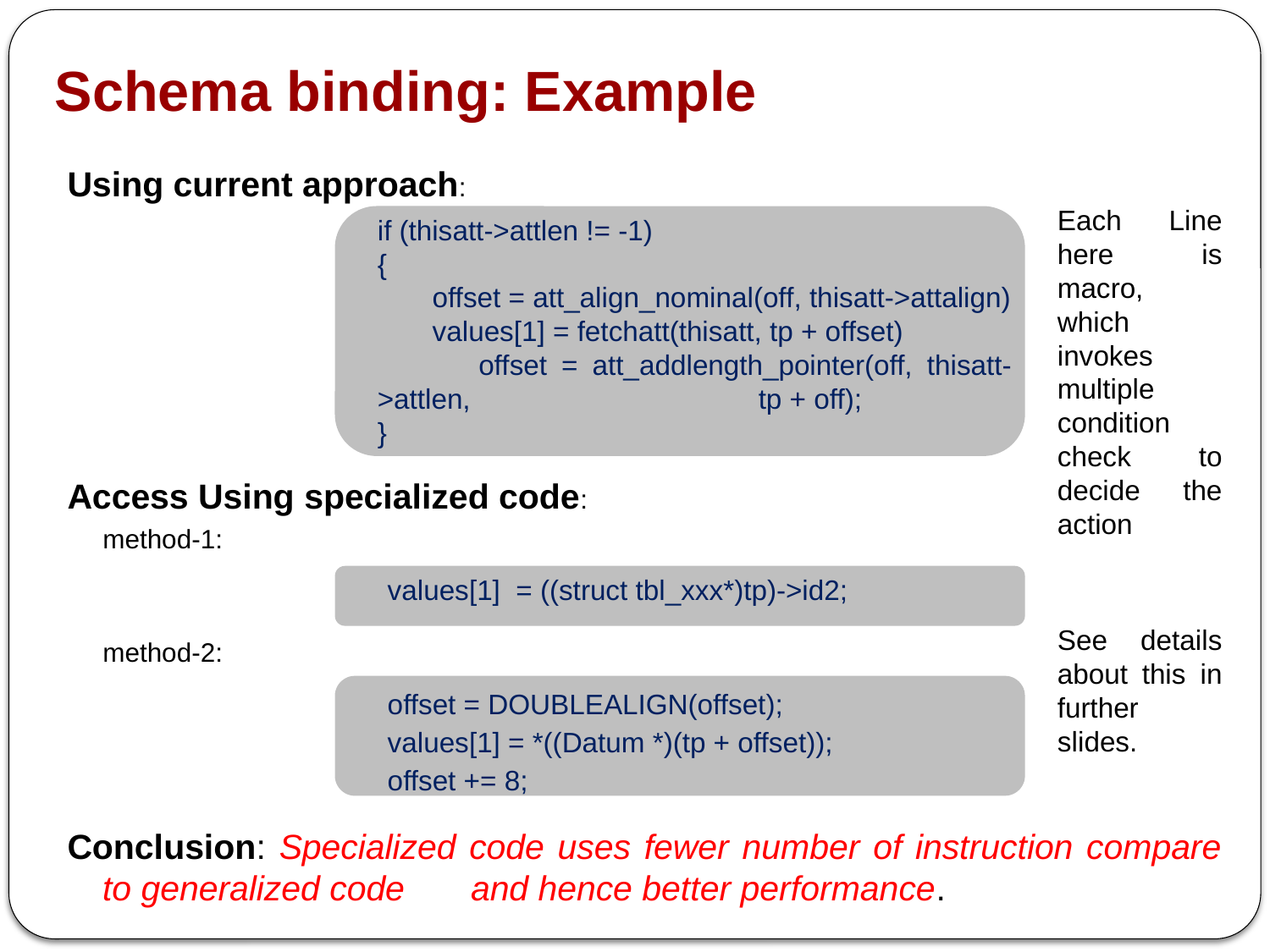

Schema binding: Example
Using current approach:

Access Using specialized code:
		method-1:

		method-2:

Conclusion: Specialized code uses fewer number of instruction compare to generalized code 		and hence better performance.
Each Line here is macro, which invokes multiple condition check to decide the action

if (thisatt->attlen != -1)
{
       offset = att_align_nominal(off, thisatt->attalign)
       values[1] = fetchatt(thisatt, tp + offset)
       offset = att_addlength_pointer(off, thisatt->attlen, 			tp + off);
}

values[1]  = ((struct tbl_xxx*)tp)->id2;
See details about this in further slides.

offset = DOUBLEALIGN(offset);
values[1] = *((Datum *)(tp + offset));
offset += 8;